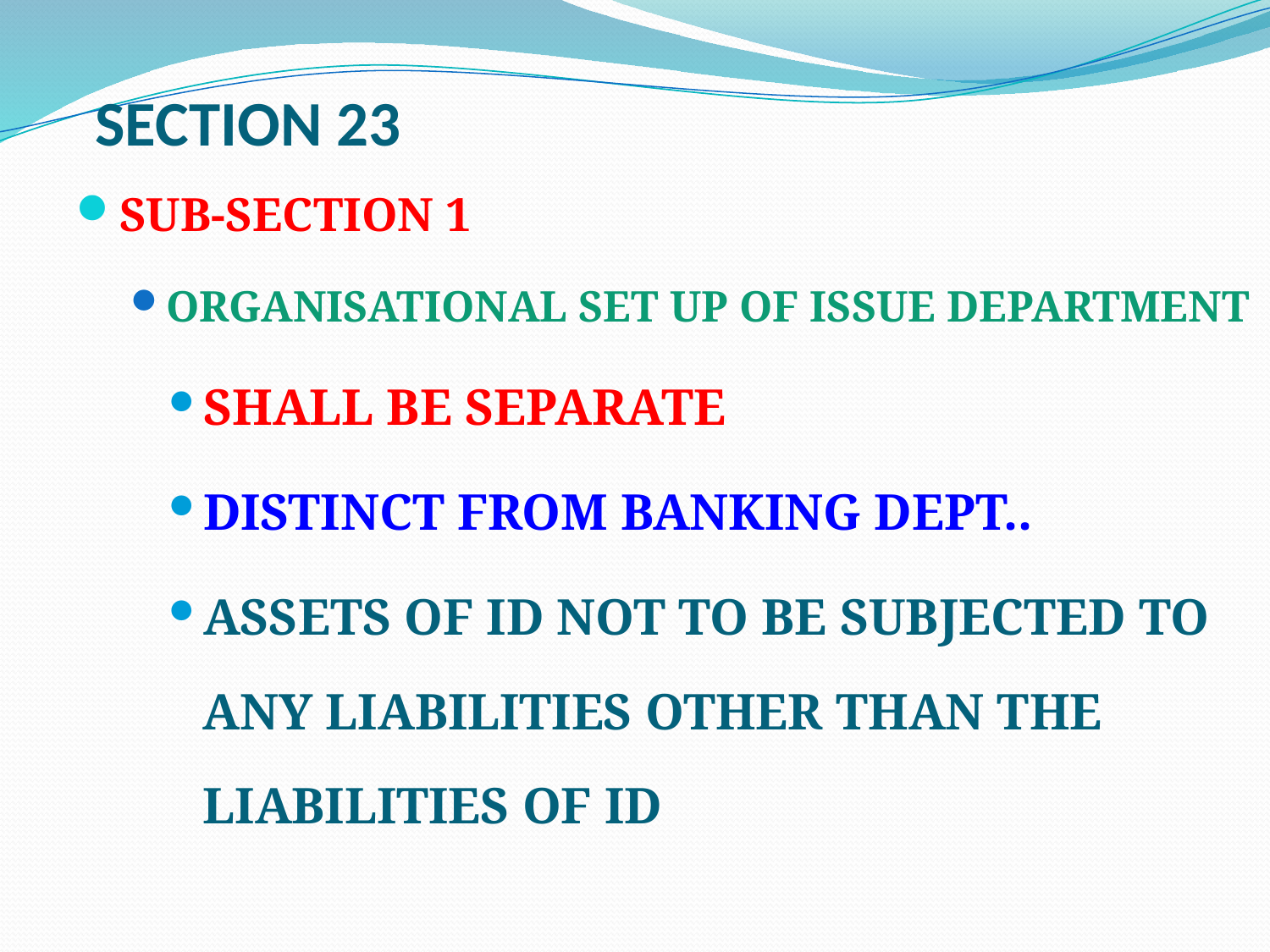

# SECTION 23
SUB-SECTION 1
ORGANISATIONAL SET UP OF ISSUE DEPARTMENT
SHALL BE SEPARATE
DISTINCT FROM BANKING DEPT..
ASSETS OF ID NOT TO BE SUBJECTED TO ANY LIABILITIES OTHER THAN THE LIABILITIES OF ID